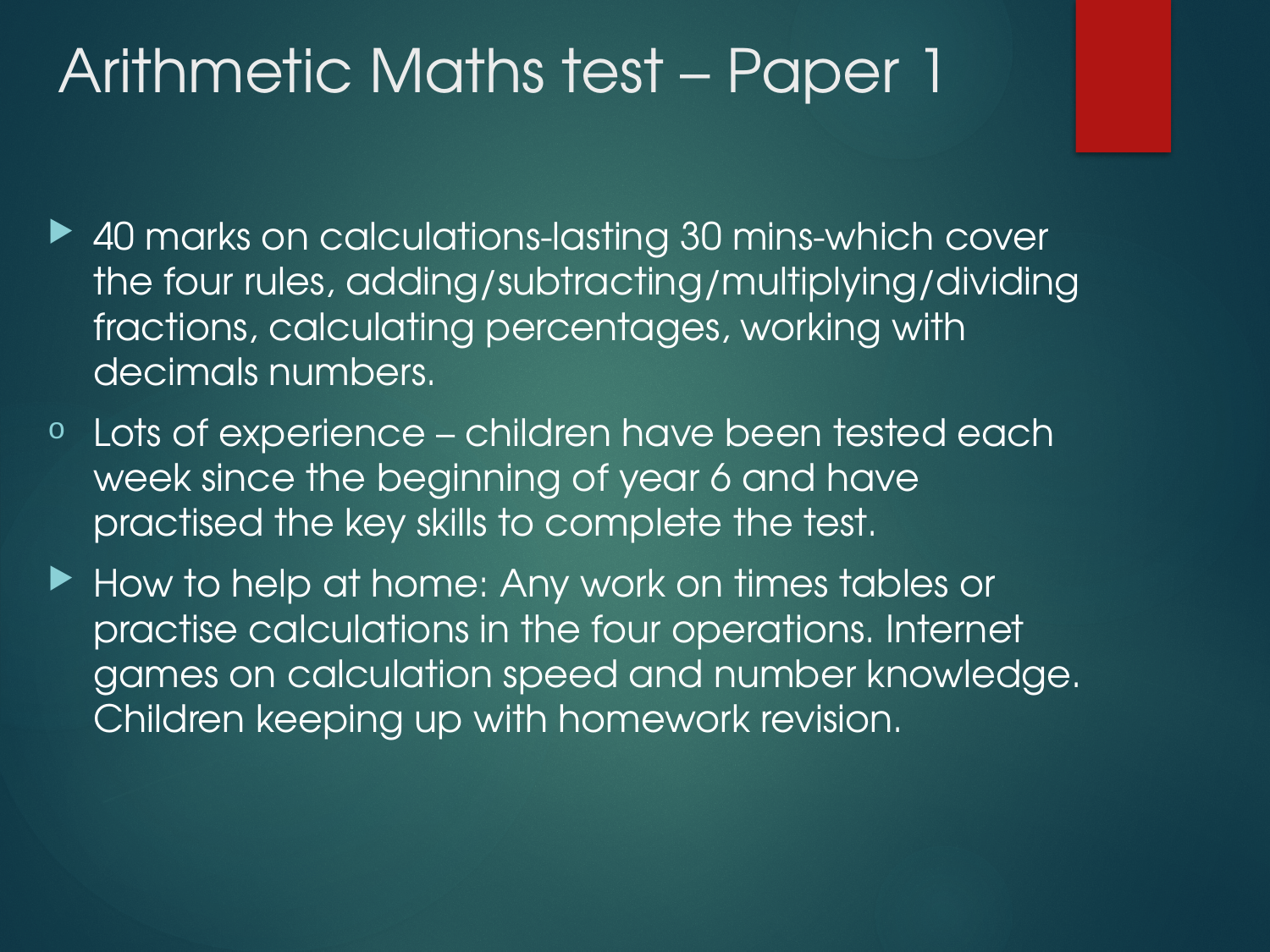

# Arithmetic Maths test – Paper 1
40 marks on calculations-lasting 30 mins-which cover the four rules, adding/subtracting/multiplying/dividing fractions, calculating percentages, working with decimals numbers.
Lots of experience – children have been tested each week since the beginning of year 6 and have practised the key skills to complete the test.
How to help at home: Any work on times tables or practise calculations in the four operations. Internet games on calculation speed and number knowledge. Children keeping up with homework revision.